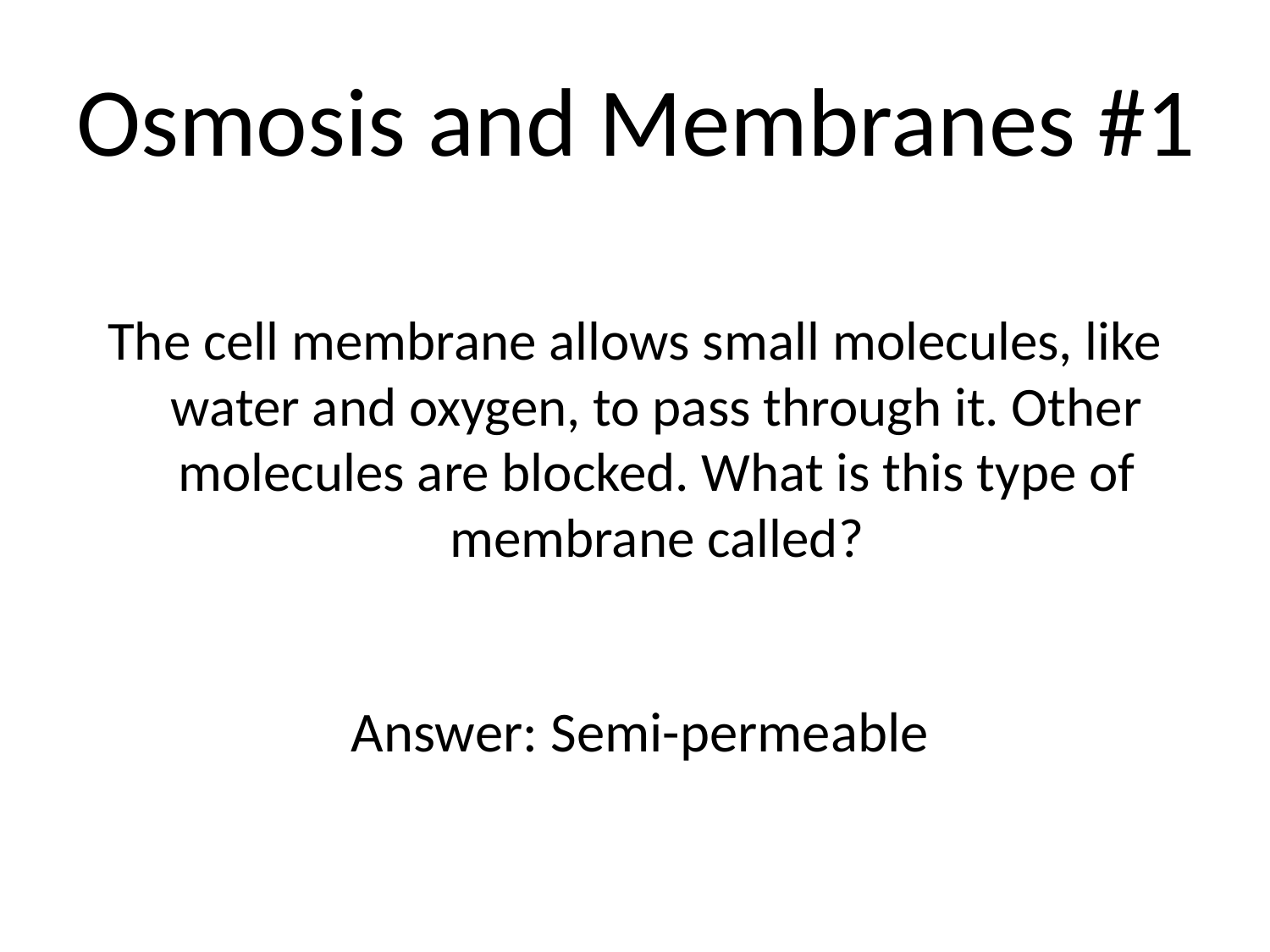

# Osmosis and Membranes #1
The cell membrane allows small molecules, like water and oxygen, to pass through it. Other molecules are blocked. What is this type of membrane called?
Answer: Semi-permeable